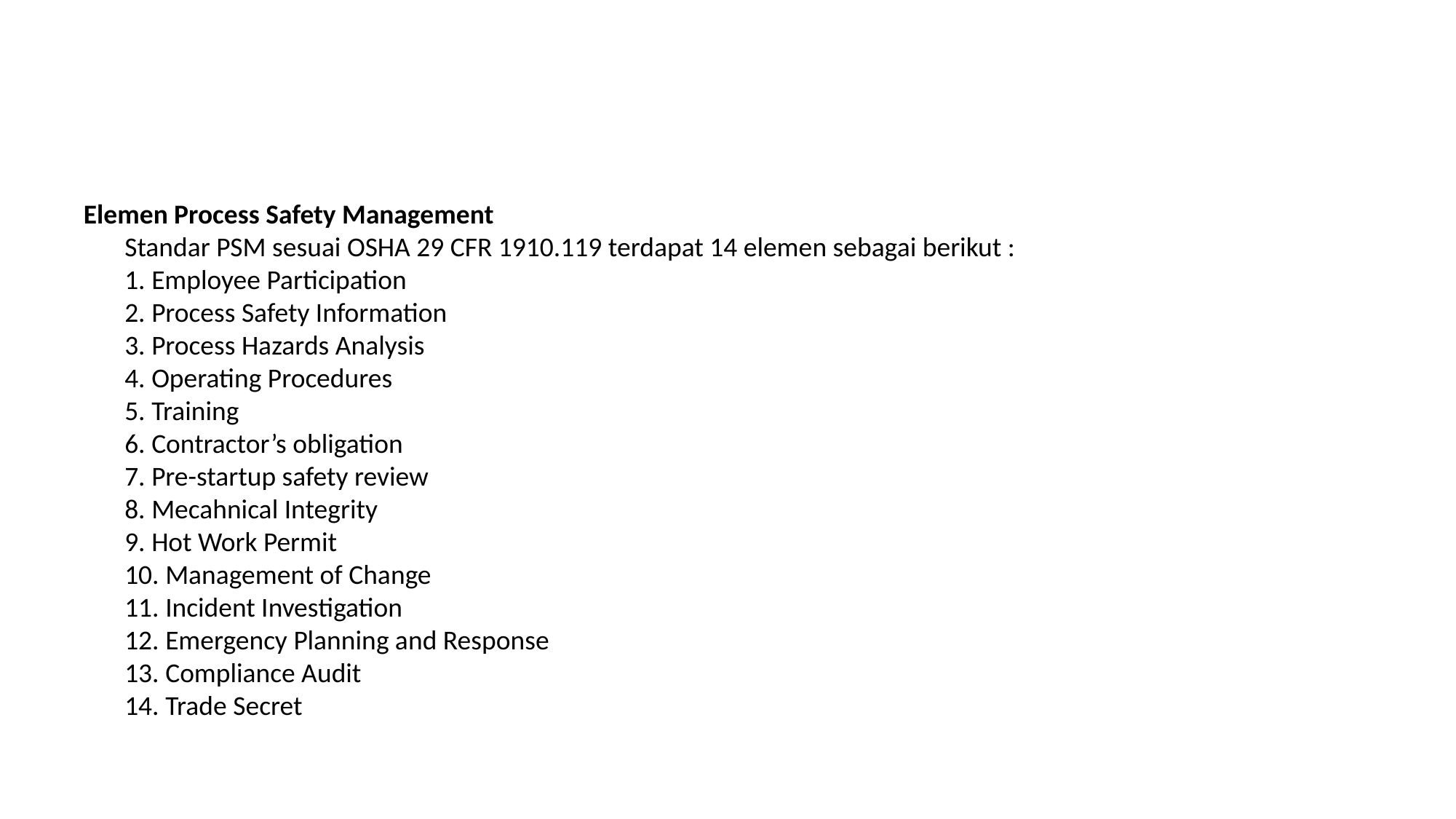

#
Elemen Process Safety Management
Standar PSM sesuai OSHA 29 CFR 1910.119 terdapat 14 elemen sebagai berikut :
1. Employee Participation
2. Process Safety Information
3. Process Hazards Analysis
4. Operating Procedures
5. Training
6. Contractor’s obligation
7. Pre-startup safety review
8. Mecahnical Integrity
9. Hot Work Permit
10. Management of Change
11. Incident Investigation
12. Emergency Planning and Response
13. Compliance Audit
14. Trade Secret